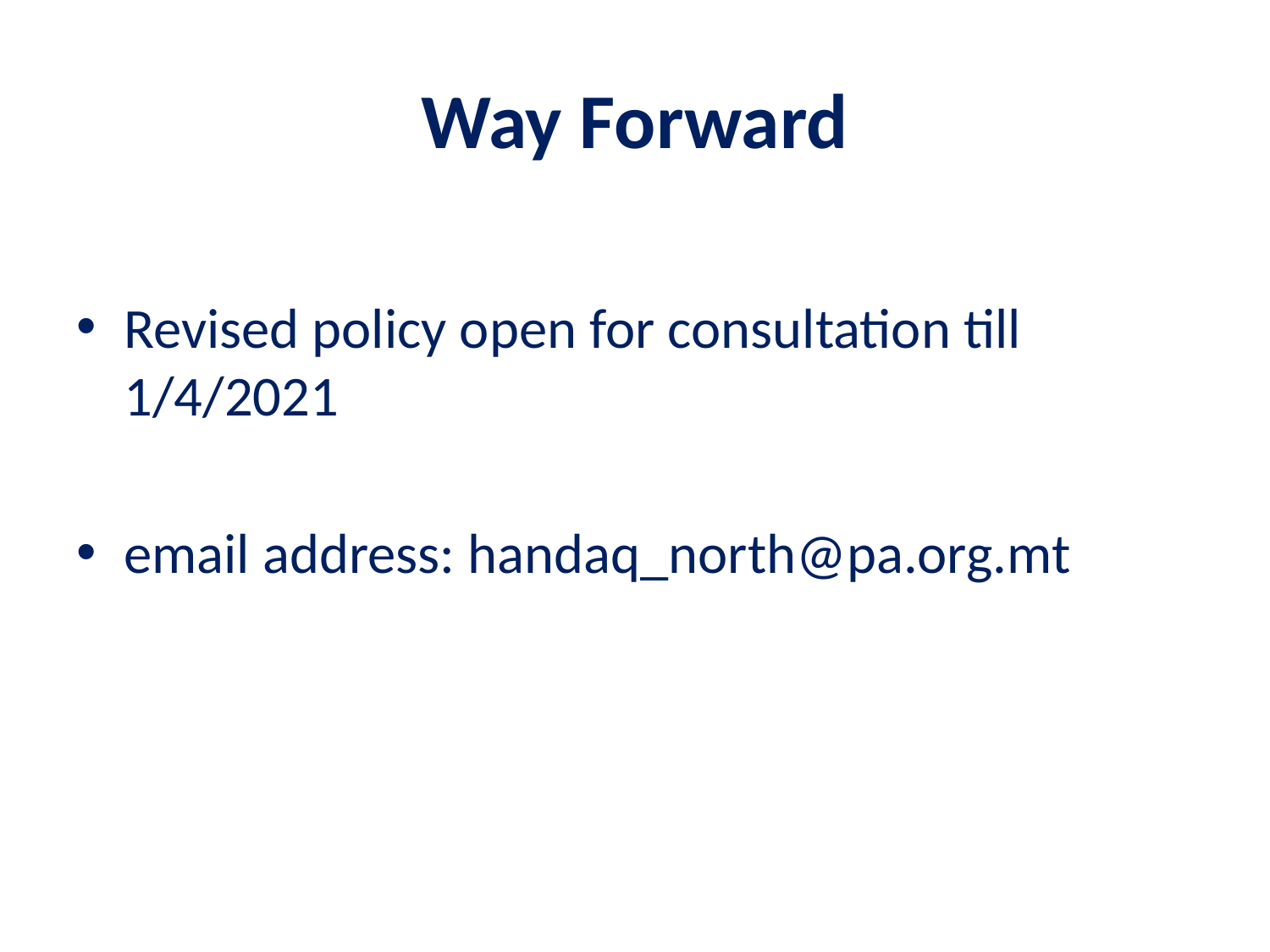

# Way Forward
Revised policy open for consultation till 1/4/2021

email address: handaq_north@pa.org.mt